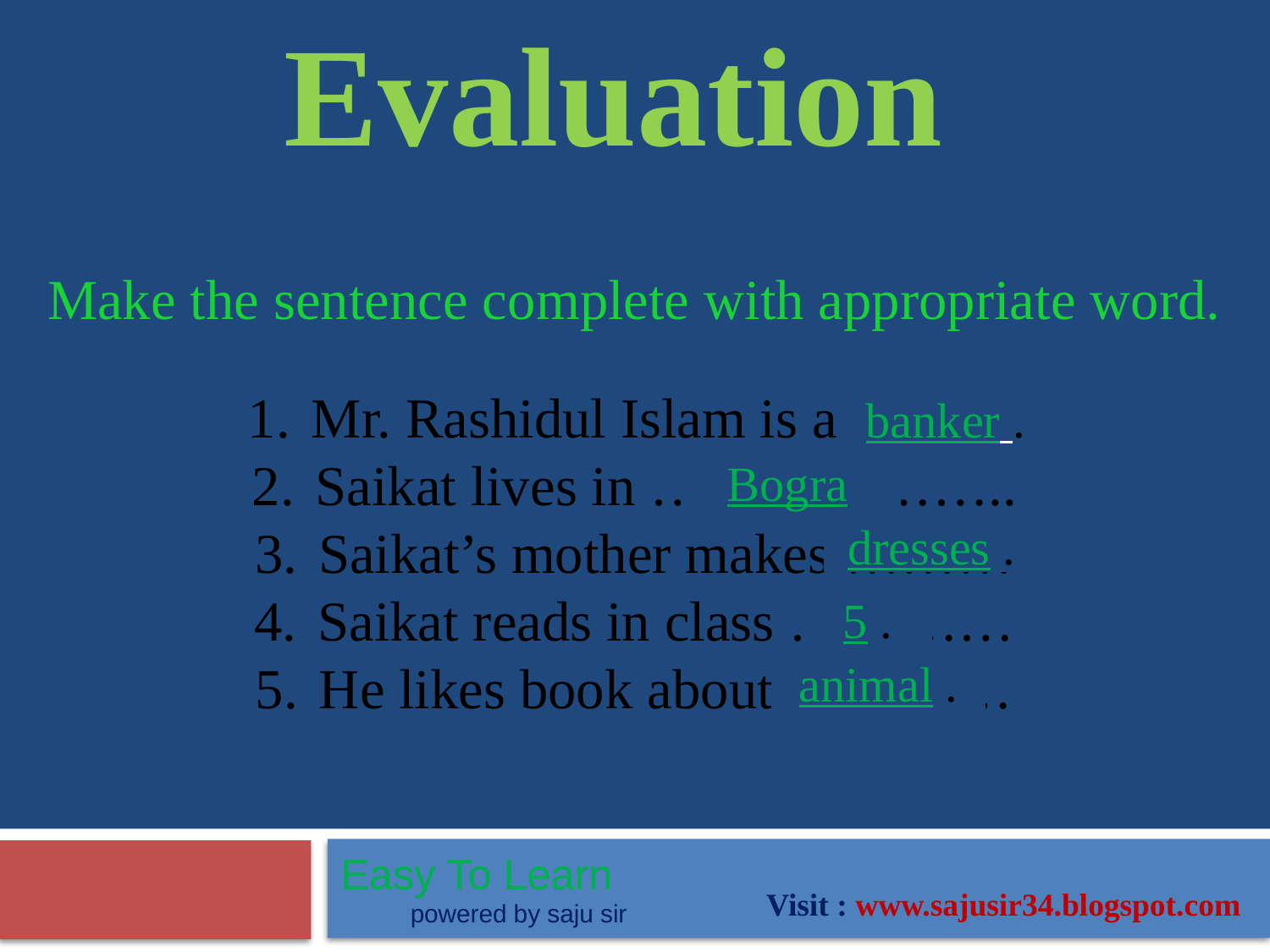

Evaluation
Make the sentence complete with appropriate word.

Mr. Rashidul Islam is a ………
Saikat lives in ………………..
Saikat’s mother makes ………
Saikat reads in class …………
He likes book about …………
banker .
Bogra
dresses .
5 .
animal .
Easy To Learn
	powered by saju sir
Visit : www.sajusir34.blogspot.com